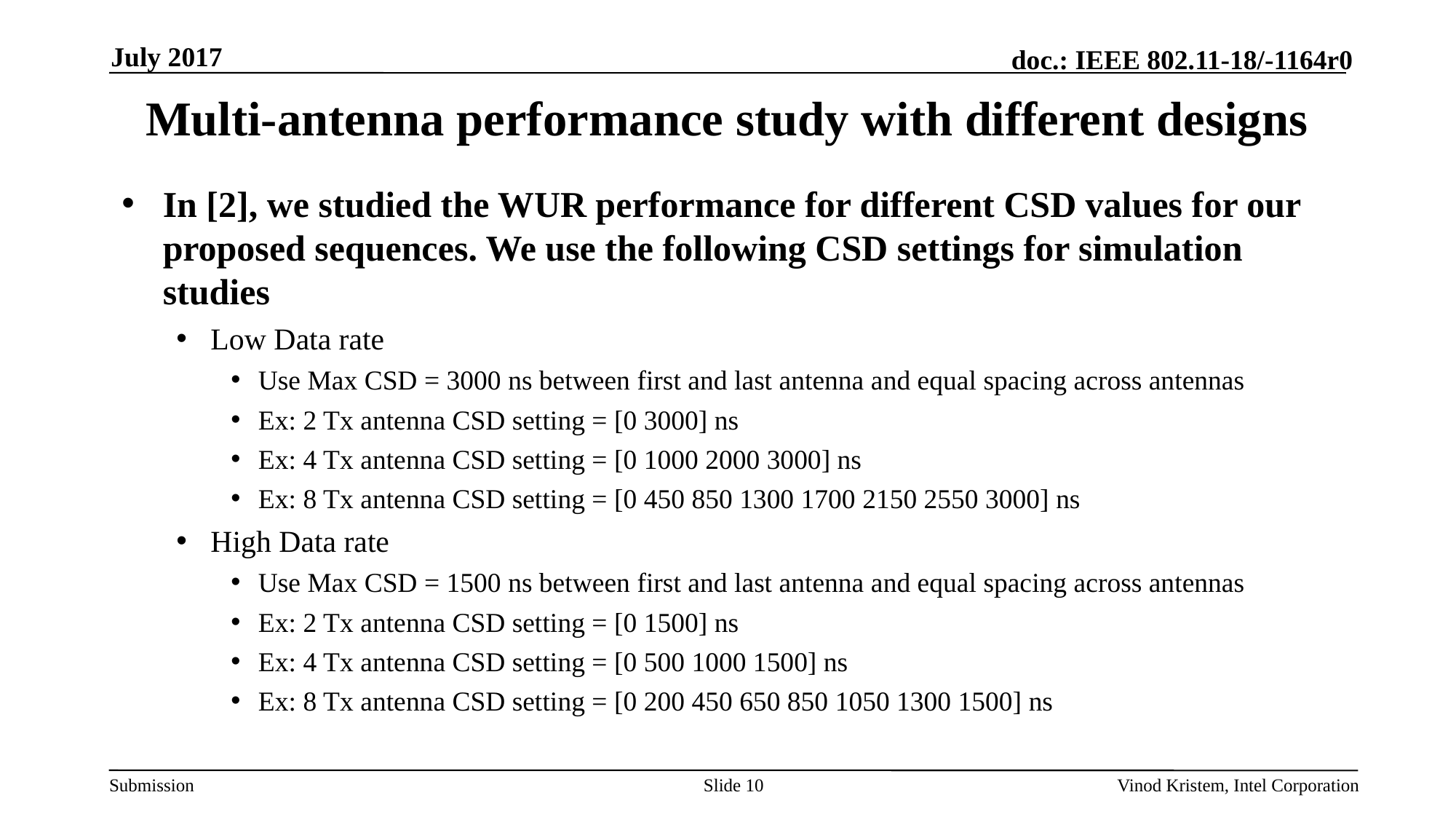

July 2017
# Multi-antenna performance study with different designs
In [2], we studied the WUR performance for different CSD values for our proposed sequences. We use the following CSD settings for simulation studies
Low Data rate
Use Max CSD = 3000 ns between first and last antenna and equal spacing across antennas
Ex: 2 Tx antenna CSD setting = [0 3000] ns
Ex: 4 Tx antenna CSD setting = [0 1000 2000 3000] ns
Ex: 8 Tx antenna CSD setting = [0 450 850 1300 1700 2150 2550 3000] ns
High Data rate
Use Max CSD = 1500 ns between first and last antenna and equal spacing across antennas
Ex: 2 Tx antenna CSD setting = [0 1500] ns
Ex: 4 Tx antenna CSD setting = [0 500 1000 1500] ns
Ex: 8 Tx antenna CSD setting = [0 200 450 650 850 1050 1300 1500] ns

Slide 10
Vinod Kristem, Intel Corporation